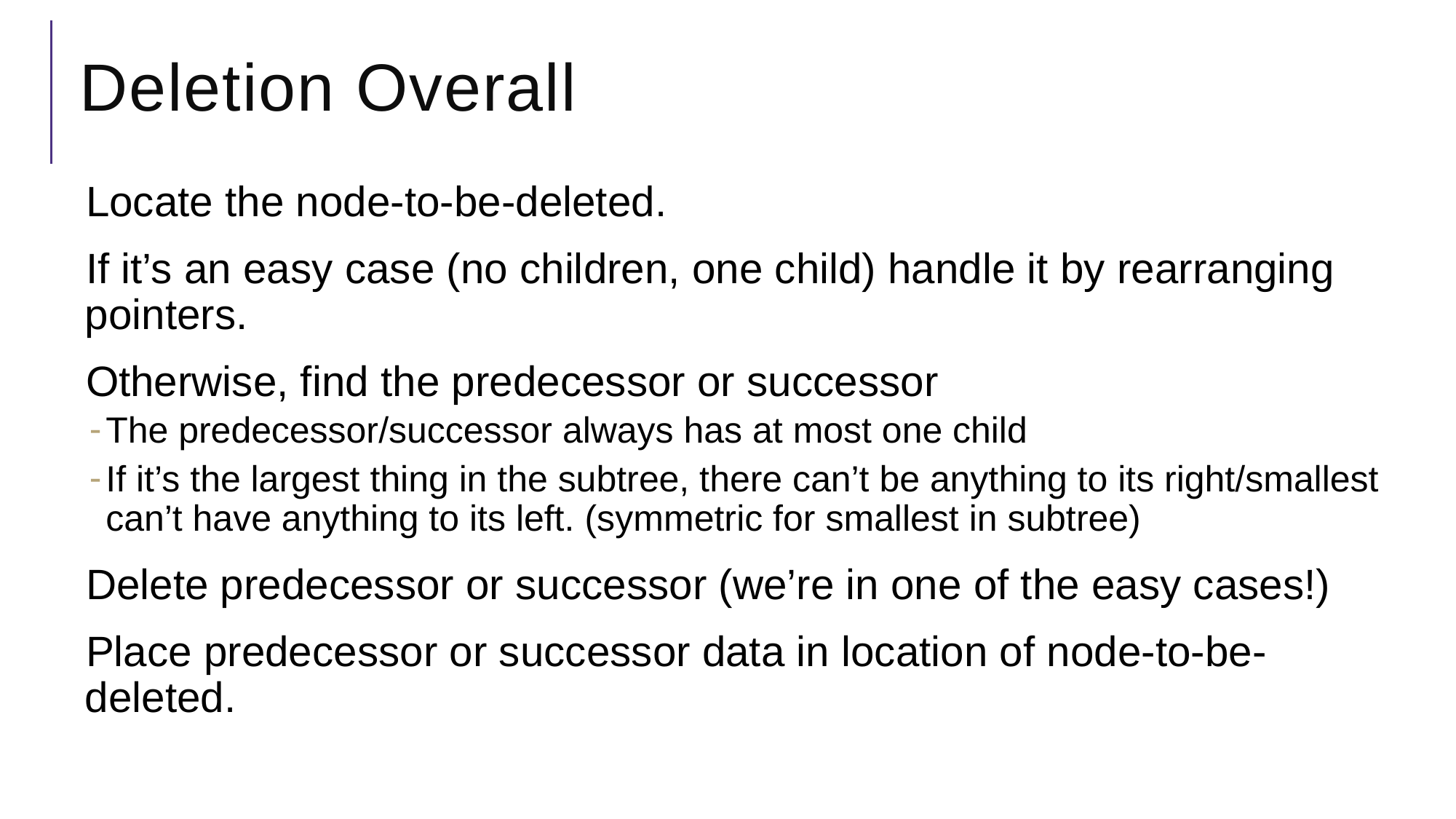

# Deletion Overall
Locate the node-to-be-deleted.
If it’s an easy case (no children, one child) handle it by rearranging pointers.
Otherwise, find the predecessor or successor
The predecessor/successor always has at most one child
If it’s the largest thing in the subtree, there can’t be anything to its right/smallest can’t have anything to its left. (symmetric for smallest in subtree)
Delete predecessor or successor (we’re in one of the easy cases!)
Place predecessor or successor data in location of node-to-be-deleted.